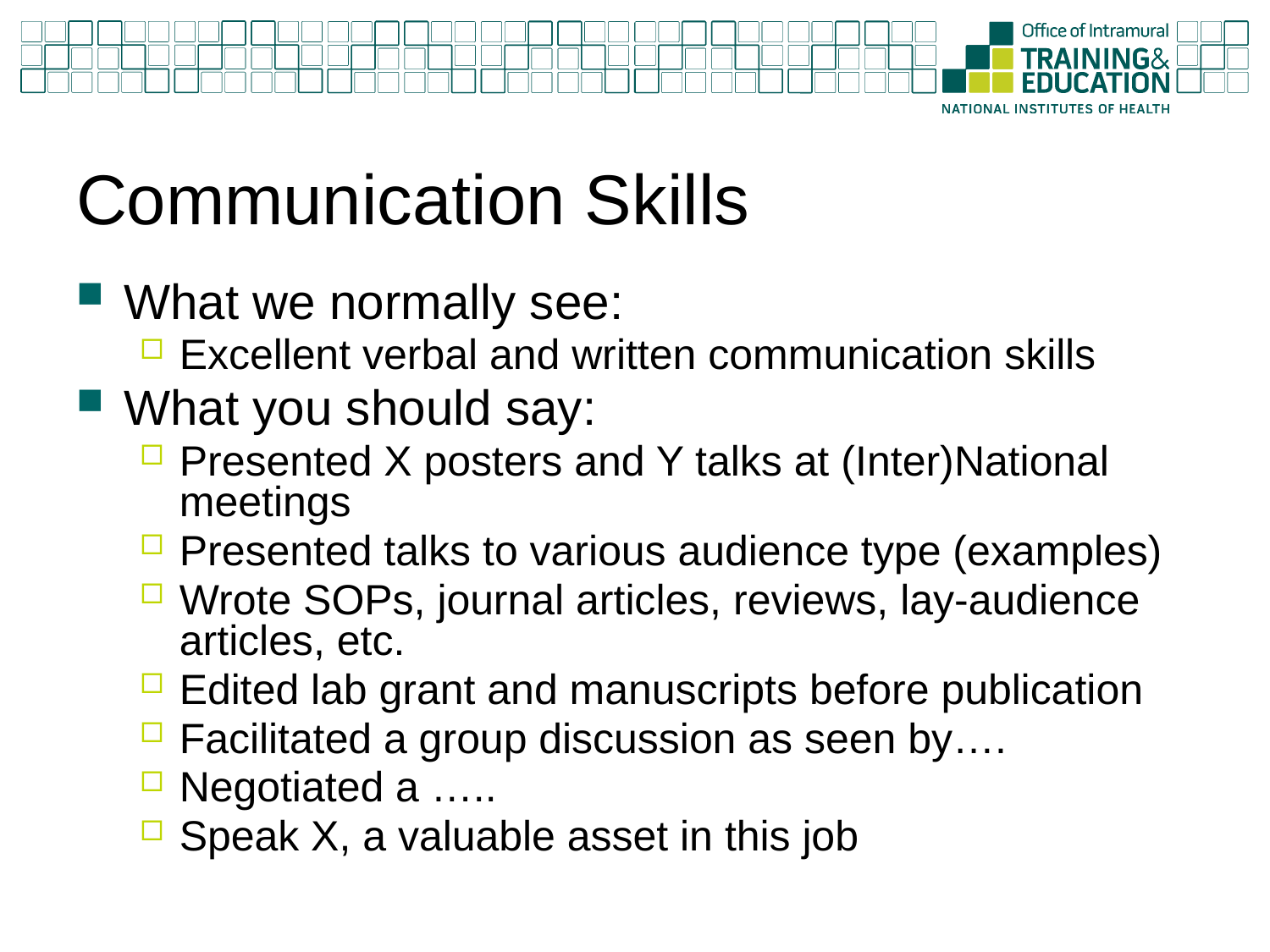

# Communication Skills
What we normally see:
Excellent verbal and written communication skills
What you should say:
Presented X posters and Y talks at (Inter)National meetings
Presented talks to various audience type (examples)
Wrote SOPs, journal articles, reviews, lay-audience articles, etc.
Edited lab grant and manuscripts before publication
Facilitated a group discussion as seen by….
Negotiated a …..
Speak X, a valuable asset in this job